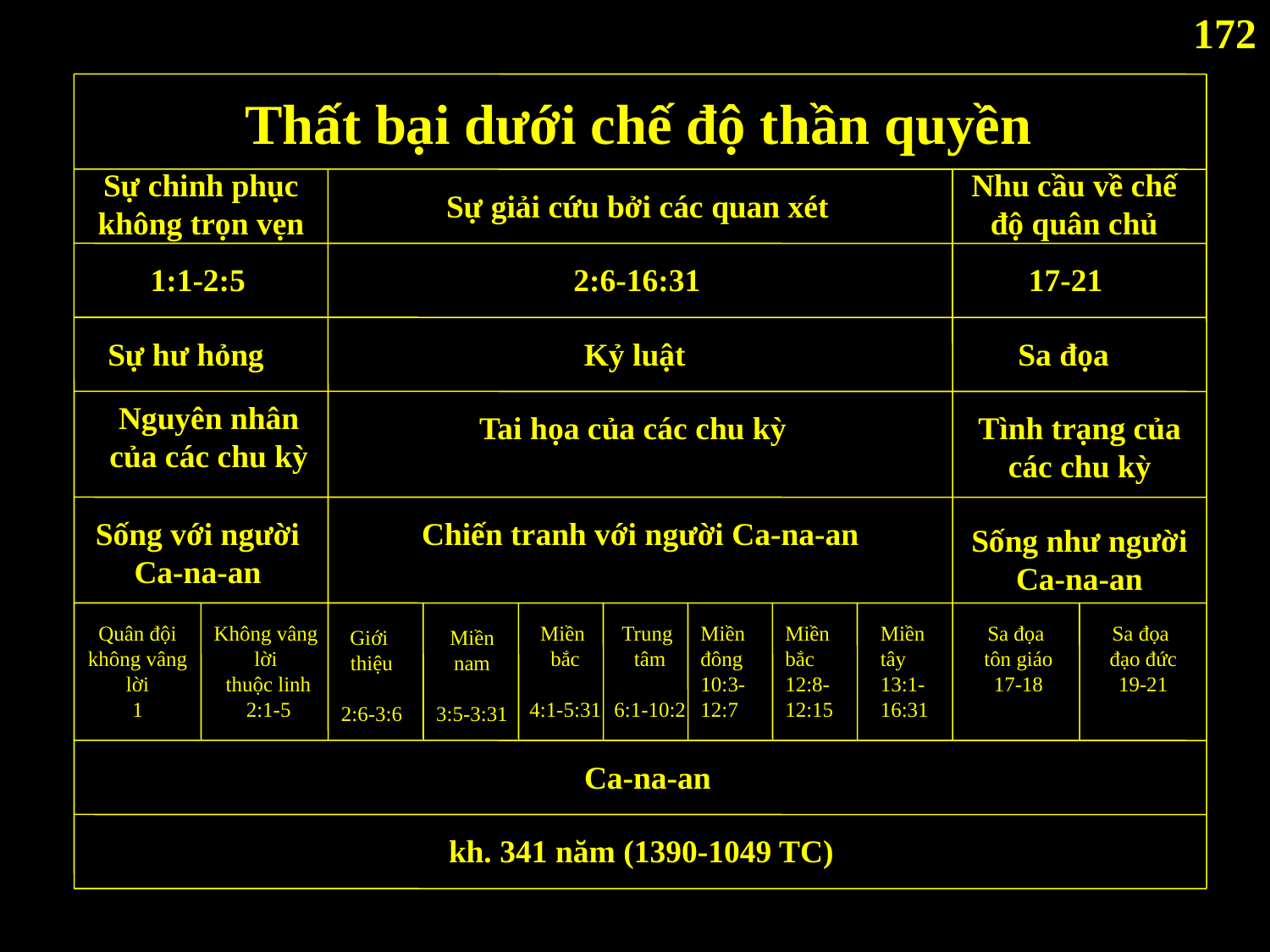

172

Thất bại dưới chế độ thần quyền
Sự chinh phục không trọn vẹn
Nhu cầu về chế độ quân chủ

Sự giải cứu bởi các quan xét
1:1-2:5
2:6-16:31
17-21
Sự hư hỏng
Kỷ luật
Sa đọa
Nguyên nhân của các chu kỳ
Tai họa của các chu kỳ
Tình trạng của các chu kỳ
Sống với người Ca-na-an
Chiến tranh với người Ca-na-an
Sống như người Ca-na-an

Giới
thiệu

2:6-3:6

Miền nam

3:5-3:31
Quân đội không vâng lời
1
Không vâng
lời
thuộc linh
2:1-5
Miền
bắc

4:1-5:31
Trung
tâm

6:1-10:2
Miền
đông
10:3-
12:7
Miền bắc
12:8-
12:15
Miền tây
13:1-
16:31
Sa đọa
tôn giáo
17-18
Sa đọa
đạo đức
19-21
Ca-na-an
kh. 341 năm (1390-1049 TC)